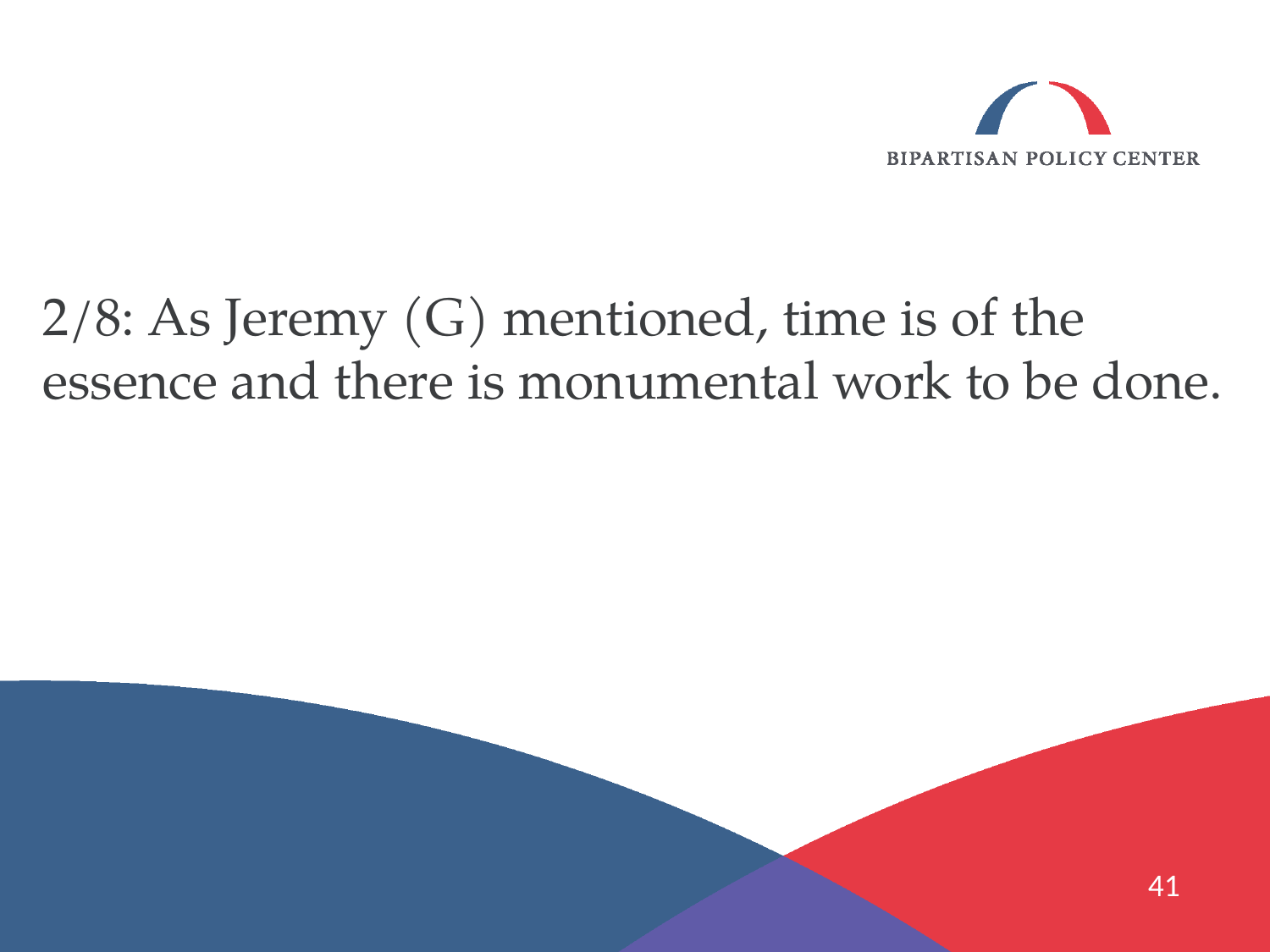

# 2/8: As Jeremy (G) mentioned, time is of the essence and there is monumental work to be done.
41